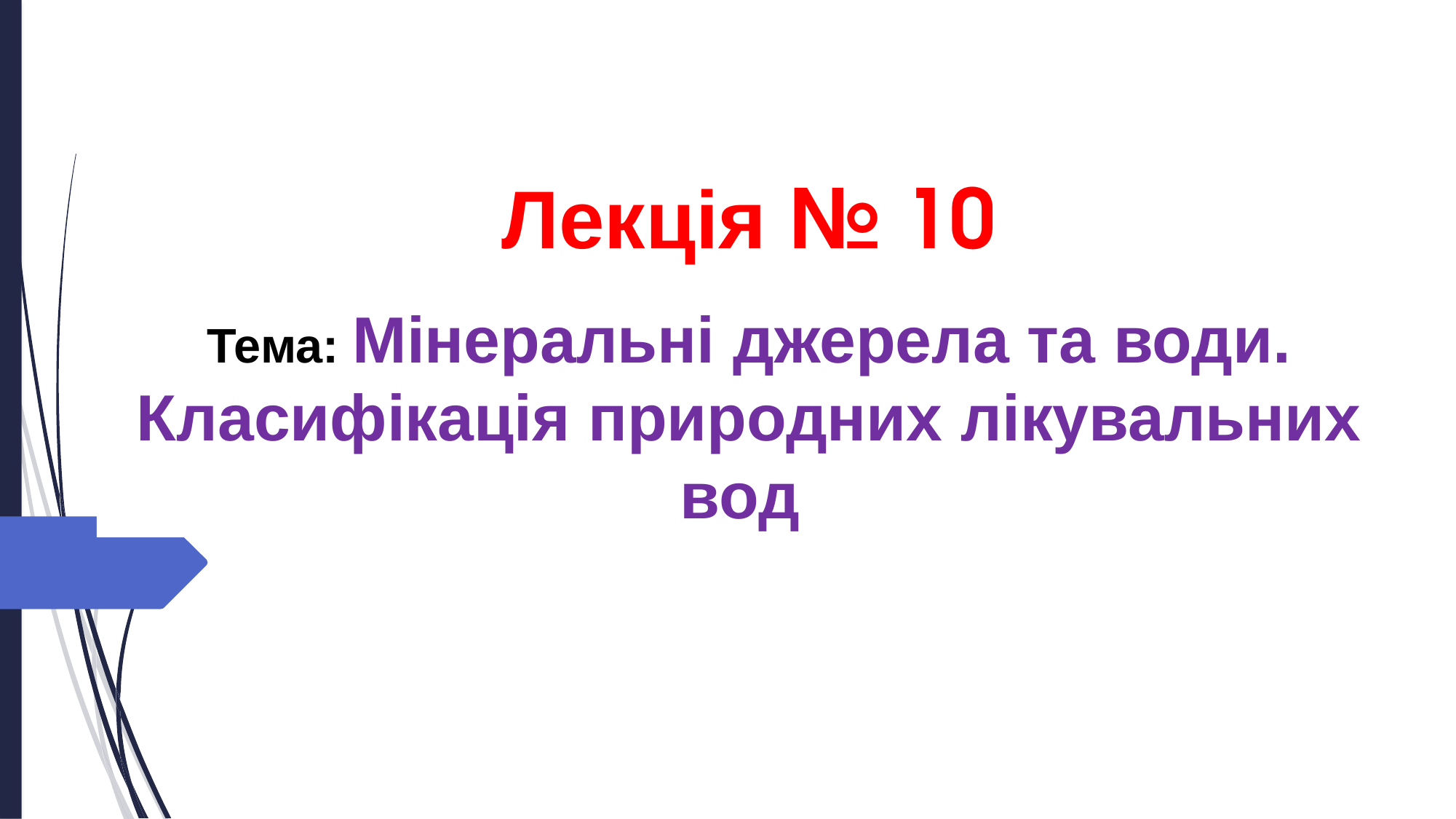

Лекція № 10
Тема: Мінеральні джерела та води. Класифікація природних лікувальних вод